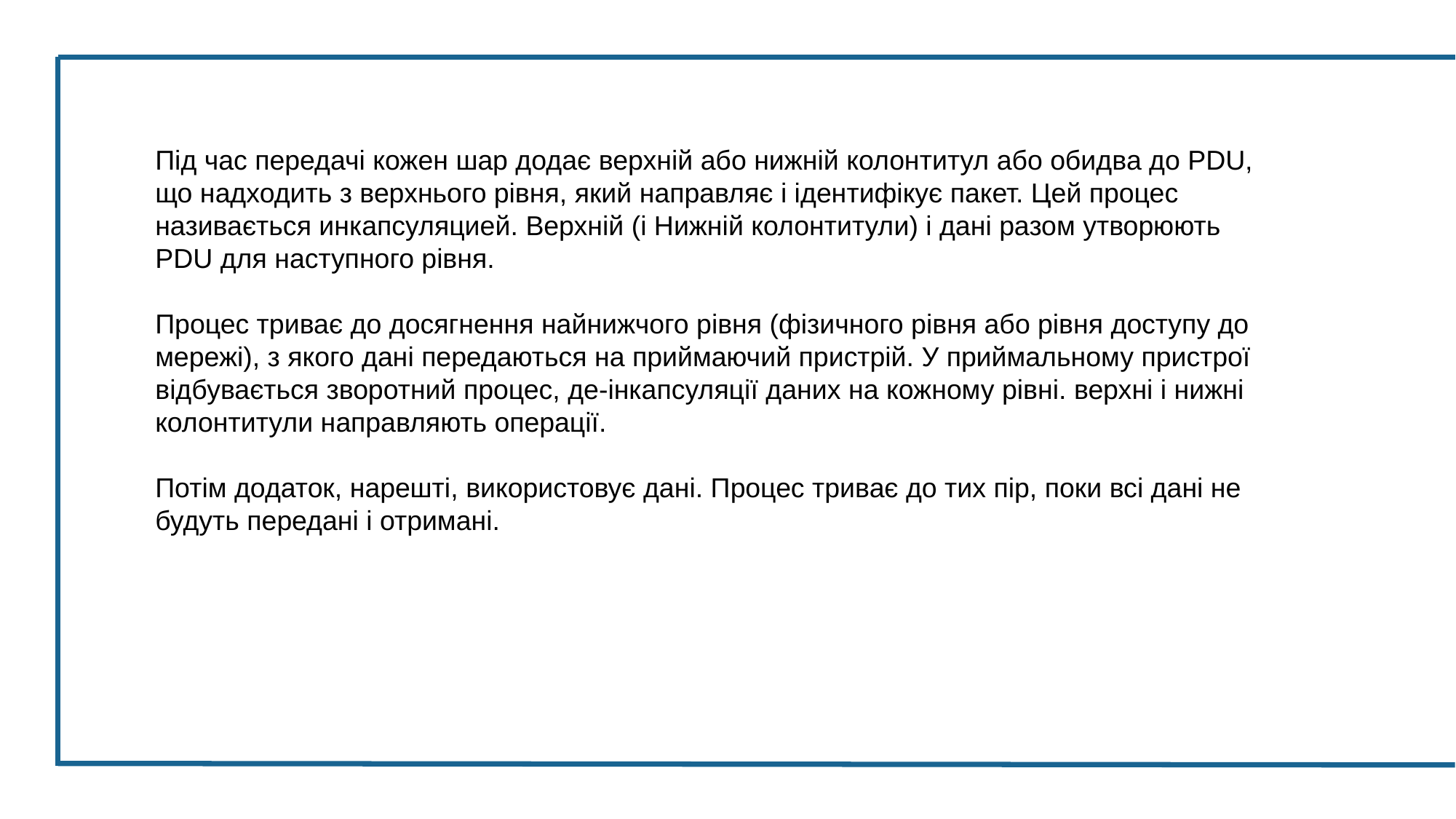

Під час передачі кожен шар додає верхній або нижній колонтитул або обидва до PDU, що надходить з верхнього рівня, який направляє і ідентифікує пакет. Цей процес називається инкапсуляцией. Верхній (і Нижній колонтитули) і дані разом утворюють PDU для наступного рівня.

Процес триває до досягнення найнижчого рівня (фізичного рівня або рівня доступу до мережі), з якого дані передаються на приймаючий пристрій. У приймальному пристрої відбувається зворотний процес, де-інкапсуляції даних на кожному рівні. верхні і нижні колонтитули направляють операції.

Потім додаток, нарешті, використовує дані. Процес триває до тих пір, поки всі дані не будуть передані і отримані.